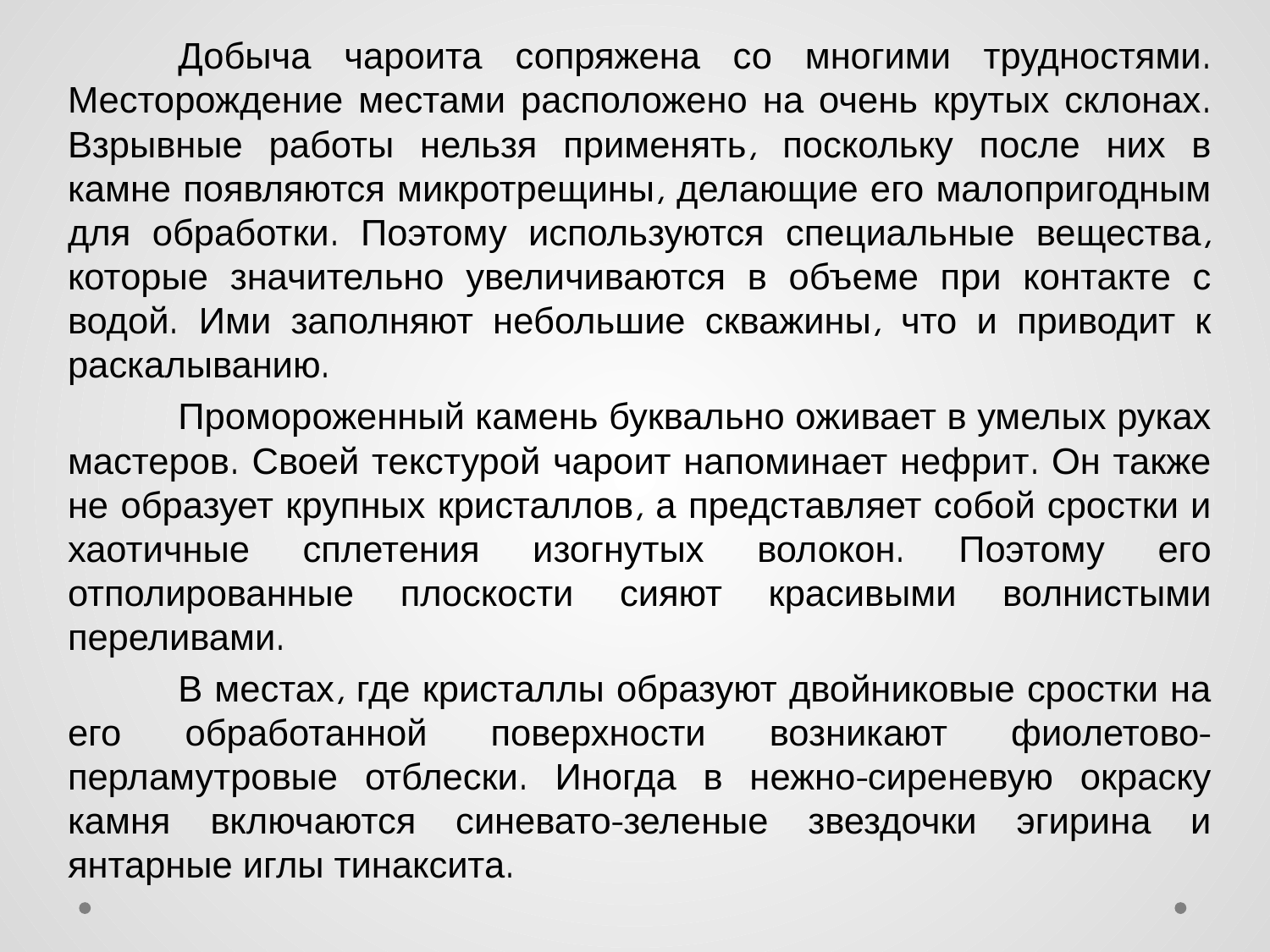

Добыча чароита сопряжена со многими трудностями. Месторождение местами расположено на очень крутых склонах. Взрывные работы нельзя применять, поскольку после них в камне появляются микротрещины, делающие его малопригодным для обработки. Поэтому используются специальные вещества, которые значительно увеличиваются в объеме при контакте с водой. Ими заполняют небольшие скважины, что и приводит к раскалыванию.
	Промороженный камень буквально оживает в умелых руках мастеров. Своей текстурой чароит напоминает нефрит. Он также не образует крупных кристаллов, а представляет собой сростки и хаотичные сплетения изогнутых волокон. Поэтому его отполированные плоскости сияют красивыми волнистыми переливами.
	В местах, где кристаллы образуют двойниковые сростки на его обработанной поверхности возникают фиолетово-перламутровые отблески. Иногда в нежно-сиреневую окраску камня включаются синевато-зеленые звездочки эгирина и янтарные иглы тинаксита.